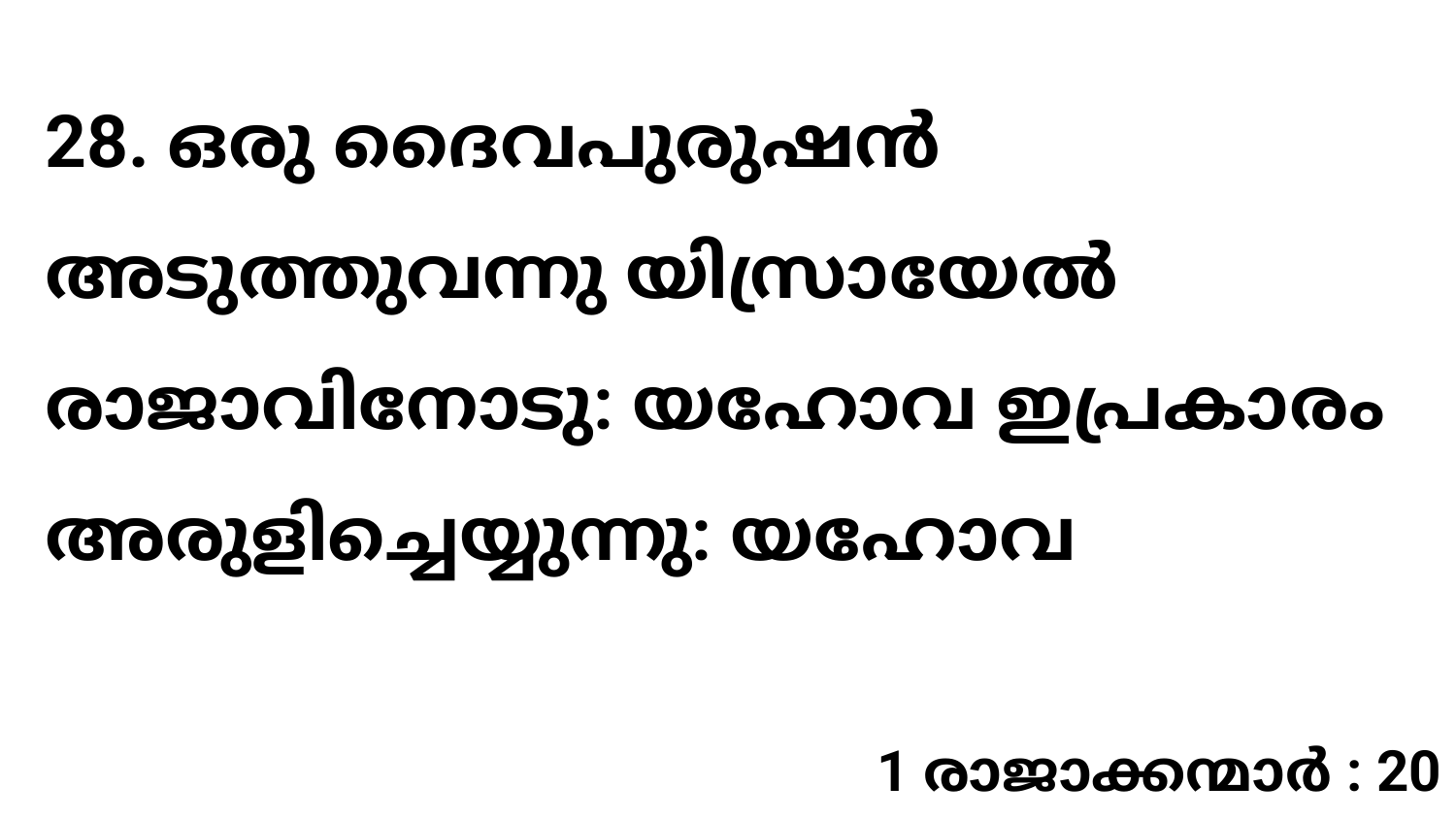

28. ഒരു ദൈവപുരുഷൻ അടുത്തുവന്നു യിസ്രായേൽ രാജാവിനോടു: യഹോവ ഇപ്രകാരം അരുളിച്ചെയ്യുന്നു: യഹോവ
1 രാജാക്കന്മാർ : 20